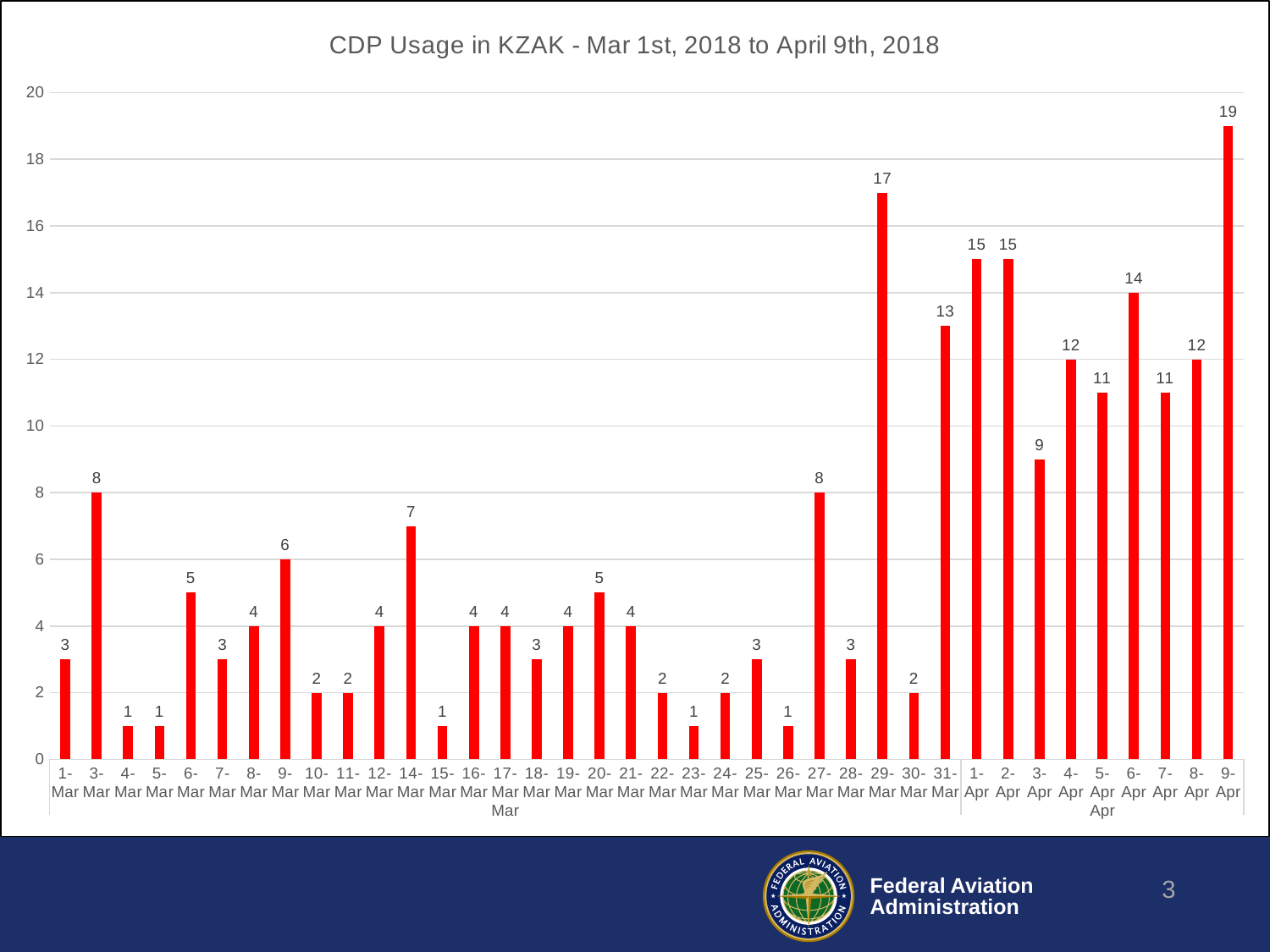

### Chart: CDP Usage in KZAK - Mar 1st, 2018 to April 9th, 2018

| Category | Total |
|---|---|
| 1-Mar | 3.0 |
| 3-Mar | 8.0 |
| 4-Mar | 1.0 |
| 5-Mar | 1.0 |
| 6-Mar | 5.0 |
| 7-Mar | 3.0 |
| 8-Mar | 4.0 |
| 9-Mar | 6.0 |
| 10-Mar | 2.0 |
| 11-Mar | 2.0 |
| 12-Mar | 4.0 |
| 14-Mar | 7.0 |
| 15-Mar | 1.0 |
| 16-Mar | 4.0 |
| 17-Mar | 4.0 |
| 18-Mar | 3.0 |
| 19-Mar | 4.0 |
| 20-Mar | 5.0 |
| 21-Mar | 4.0 |
| 22-Mar | 2.0 |
| 23-Mar | 1.0 |
| 24-Mar | 2.0 |
| 25-Mar | 3.0 |
| 26-Mar | 1.0 |
| 27-Mar | 8.0 |
| 28-Mar | 3.0 |
| 29-Mar | 17.0 |
| 30-Mar | 2.0 |
| 31-Mar | 13.0 |
| 1-Apr | 15.0 |
| 2-Apr | 15.0 |
| 3-Apr | 9.0 |
| 4-Apr | 12.0 |
| 5-Apr | 11.0 |
| 6-Apr | 14.0 |
| 7-Apr | 11.0 |
| 8-Apr | 12.0 |
| 9-Apr | 19.0 |
3